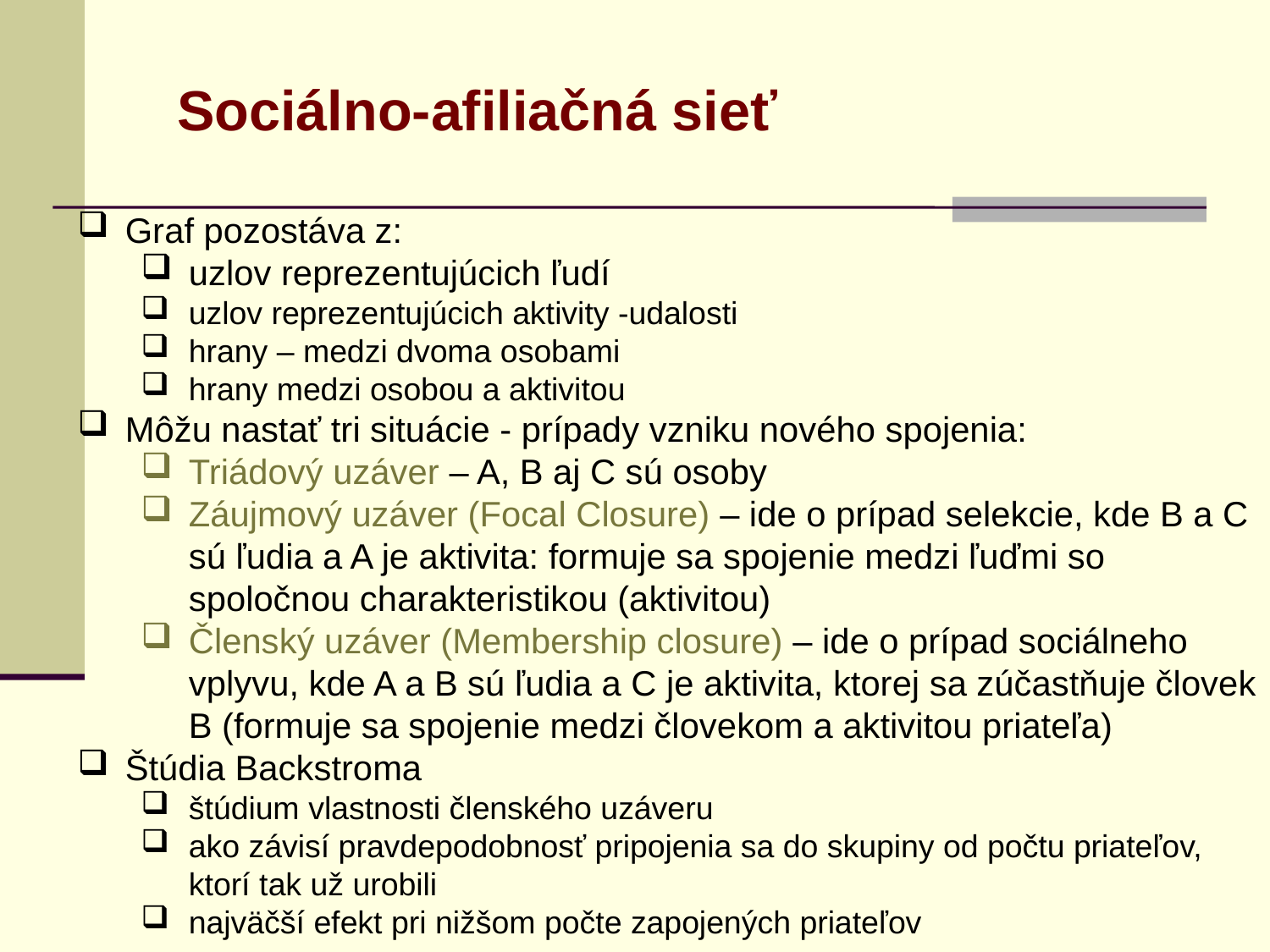

Sociálno-afiliačná sieť
Graf pozostáva z:
uzlov reprezentujúcich ľudí
uzlov reprezentujúcich aktivity -udalosti
hrany – medzi dvoma osobami
hrany medzi osobou a aktivitou
Môžu nastať tri situácie - prípady vzniku nového spojenia:
Triádový uzáver – A, B aj C sú osoby
Záujmový uzáver (Focal Closure) – ide o prípad selekcie, kde B a C sú ľudia a A je aktivita: formuje sa spojenie medzi ľuďmi so spoločnou charakteristikou (aktivitou)
Členský uzáver (Membership closure) – ide o prípad sociálneho vplyvu, kde A a B sú ľudia a C je aktivita, ktorej sa zúčastňuje človek B (formuje sa spojenie medzi človekom a aktivitou priateľa)
Štúdia Backstroma
štúdium vlastnosti členského uzáveru
ako závisí pravdepodobnosť pripojenia sa do skupiny od počtu priateľov, ktorí tak už urobili
najväčší efekt pri nižšom počte zapojených priateľov